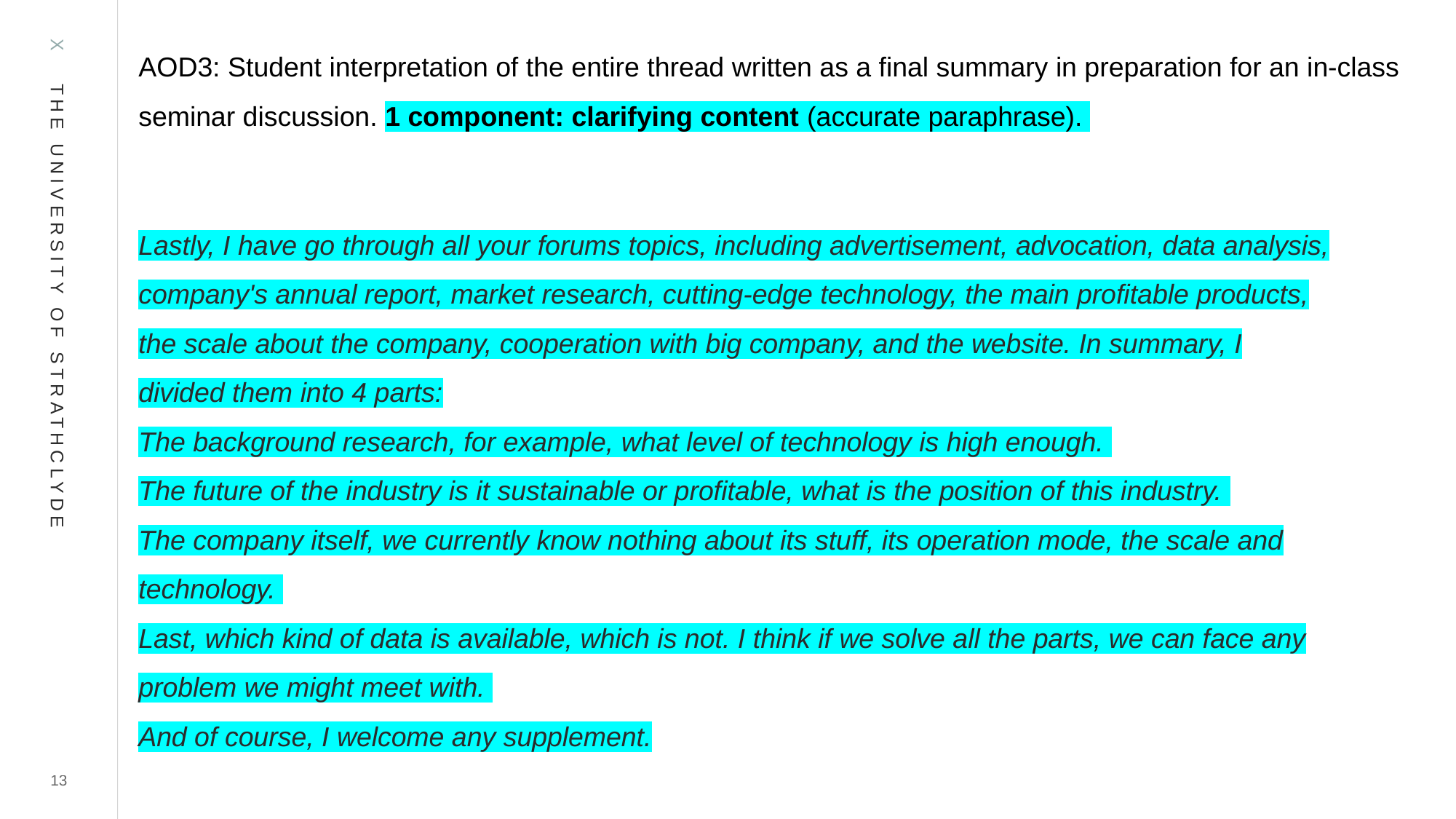

AOD3: Student interpretation of the entire thread written as a final summary in preparation for an in-class seminar discussion. 1 component: clarifying content (accurate paraphrase).

Lastly, I have go through all your forums topics, including advertisement, advocation, data analysis, company's annual report, market research, cutting-edge technology, the main profitable products, the scale about the company, cooperation with big company, and the website. In summary, I divided them into 4 parts:
The background research, for example, what level of technology is high enough.
The future of the industry is it sustainable or profitable, what is the position of this industry.
The company itself, we currently know nothing about its stuff, its operation mode, the scale and technology.
Last, which kind of data is available, which is not. I think if we solve all the parts, we can face any problem we might meet with.
And of course, I welcome any supplement.
13